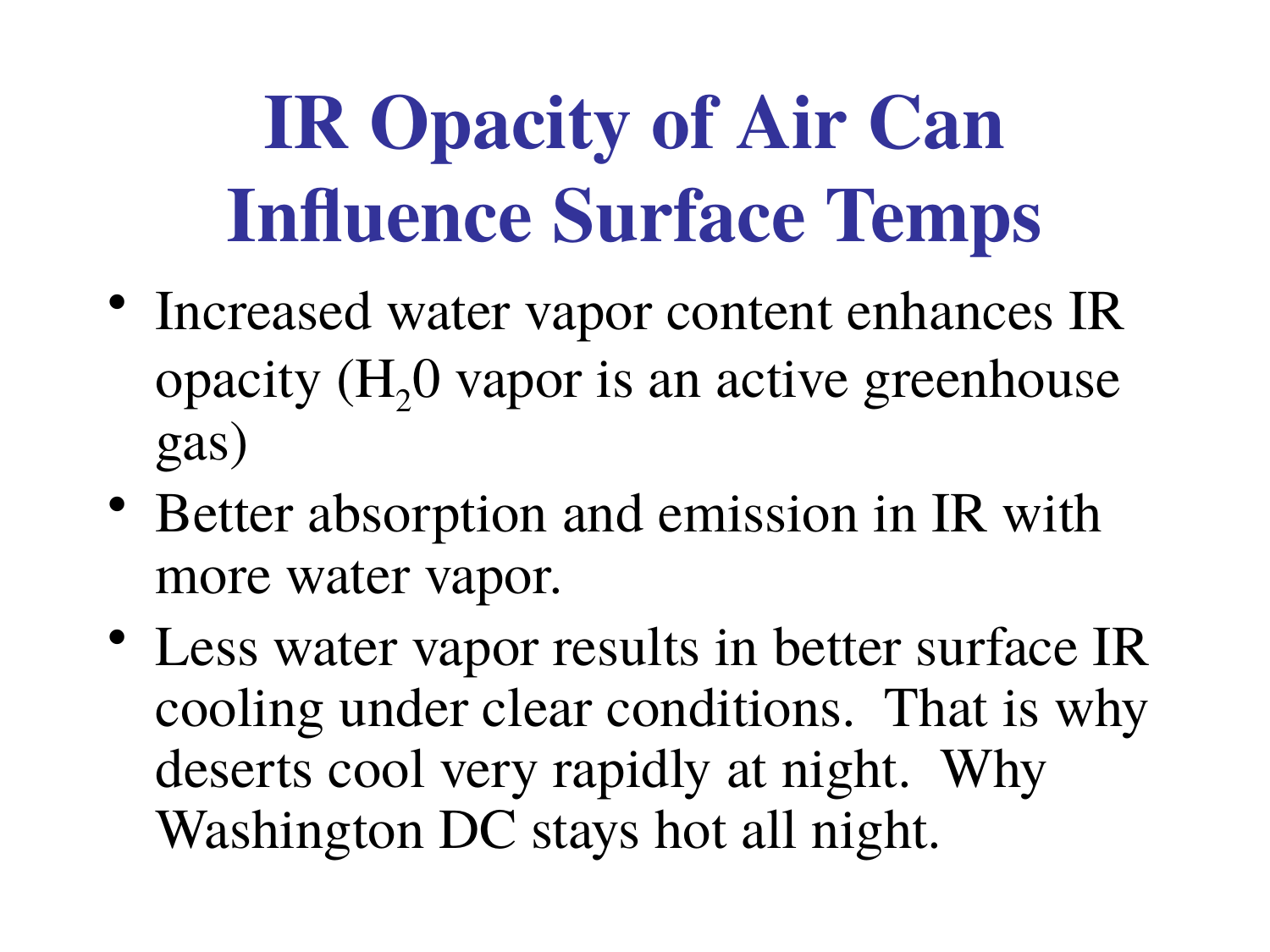

# IR Opacity of Air Can Influence Surface Temps
Increased water vapor content enhances IR opacity (H20 vapor is an active greenhouse gas)
Better absorption and emission in IR with more water vapor.
Less water vapor results in better surface IR cooling under clear conditions.  That is why deserts cool very rapidly at night.  Why Washington DC stays hot all night.